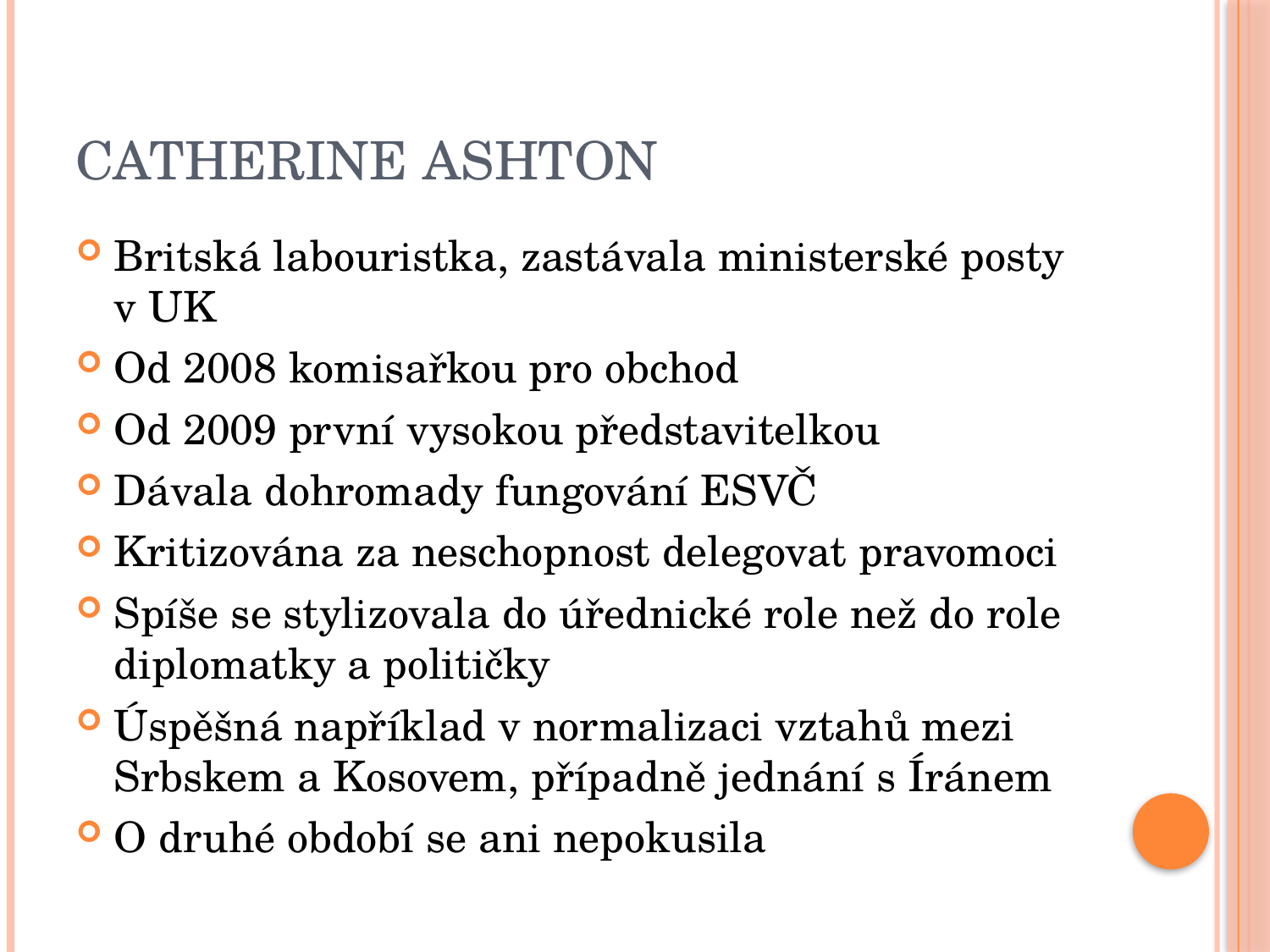

# Catherine Ashton
Britská labouristka, zastávala ministerské posty v UK
Od 2008 komisařkou pro obchod
Od 2009 první vysokou představitelkou
Dávala dohromady fungování ESVČ
Kritizována za neschopnost delegovat pravomoci
Spíše se stylizovala do úřednické role než do role diplomatky a političky
Úspěšná například v normalizaci vztahů mezi Srbskem a Kosovem, případně jednání s Íránem
O druhé období se ani nepokusila